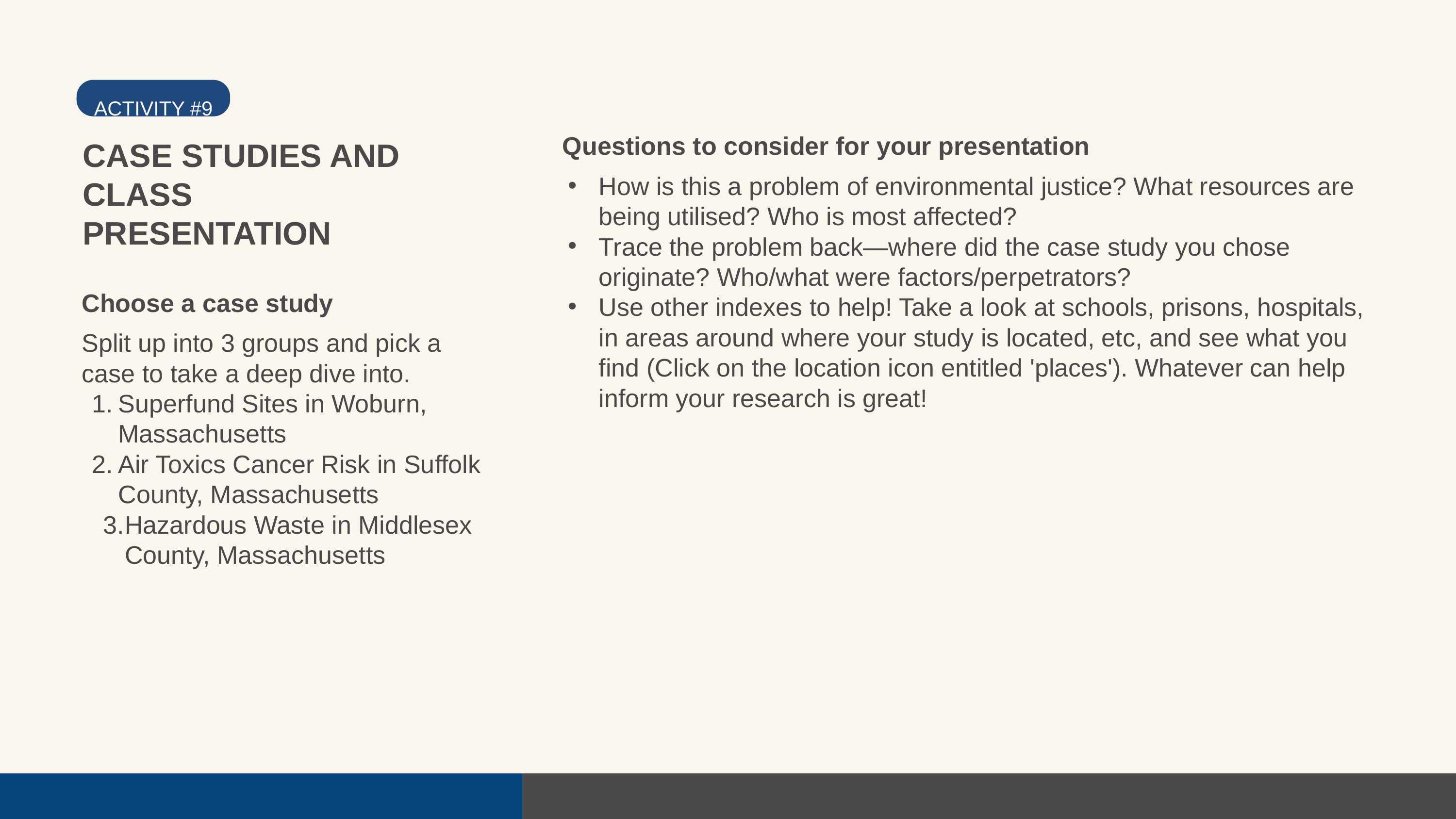

ACTIVITY #9
Questions to consider for your presentation
How is this a problem of environmental justice? What resources are being utilised? Who is most affected?
Trace the problem back—where did the case study you chose originate? Who/what were factors/perpetrators?
Use other indexes to help! Take a look at schools, prisons, hospitals, in areas around where your study is located, etc, and see what you find (Click on the location icon entitled 'places'). Whatever can help inform your research is great!
CASE STUDIES AND CLASS PRESENTATION
Choose a case study
Split up into 3 groups and pick a case to take a deep dive into.
Superfund Sites in Woburn, Massachusetts
Air Toxics Cancer Risk in Suffolk County, Massachusetts
Hazardous Waste in Middlesex County, Massachusetts